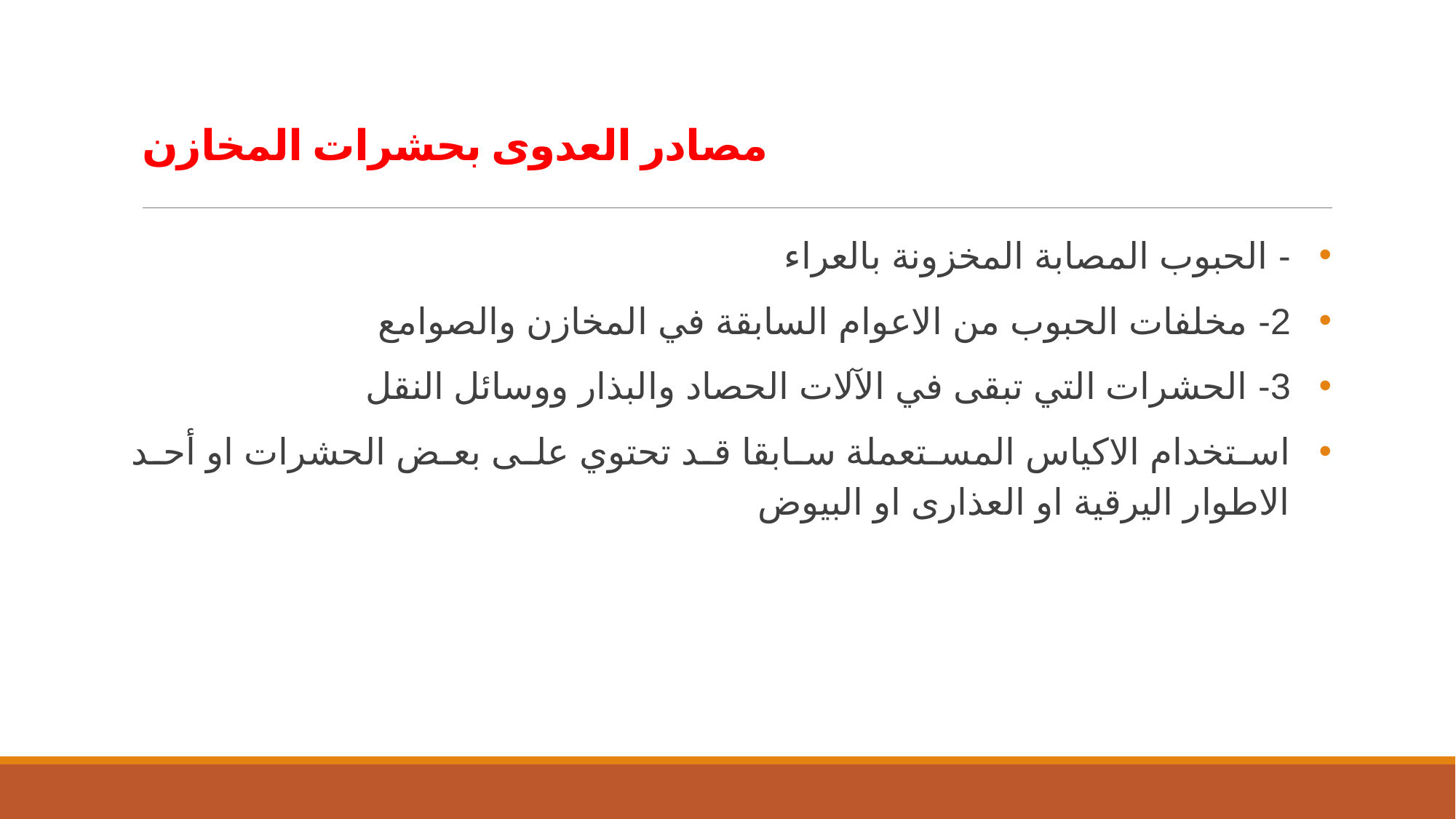

# مصادر العدوى بحشرات المخازن
- الحبوب المصابة المخزونة بالعراء
2- مخلفات الحبوب من الاعوام السابقة في المخازن والصوامع
3- الحشرات التي تبقى في الآلات الحصاد والبذار ووسائل النقل
استخدام الاكياس المستعملة سابقا قد تحتوي على بعض الحشرات او أحد الاطوار اليرقية او العذارى او البيوض